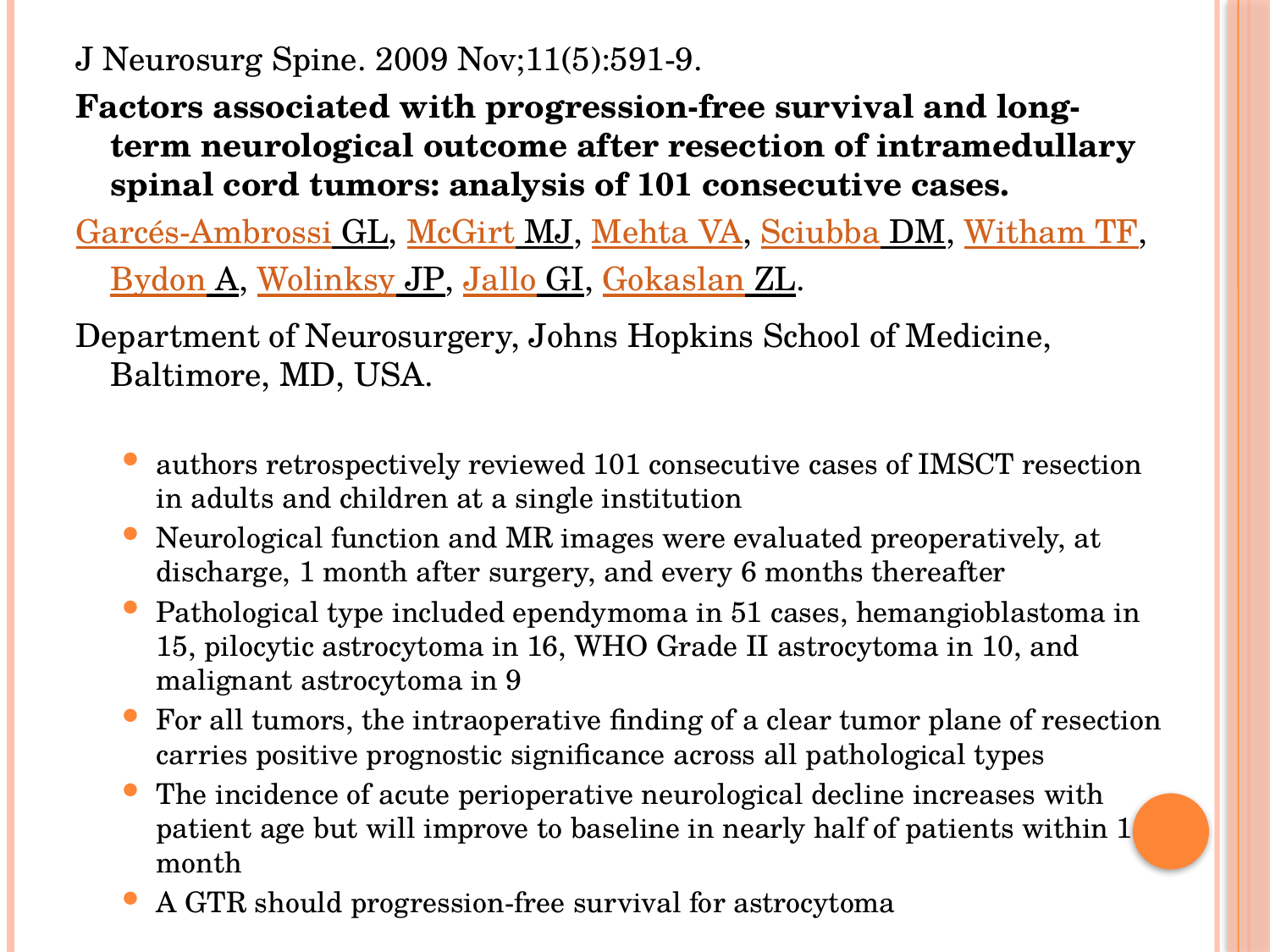

J Neurosurg Spine. 2009 Nov;11(5):591-9.
Factors associated with progression-free survival and long-term neurological outcome after resection of intramedullary spinal cord tumors: analysis of 101 consecutive cases.
Garcés-Ambrossi GL, McGirt MJ, Mehta VA, Sciubba DM, Witham TF, Bydon A, Wolinksy JP, Jallo GI, Gokaslan ZL.
Department of Neurosurgery, Johns Hopkins School of Medicine, Baltimore, MD, USA.

authors retrospectively reviewed 101 consecutive cases of IMSCT resection in adults and children at a single institution
Neurological function and MR images were evaluated preoperatively, at discharge, 1 month after surgery, and every 6 months thereafter
Pathological type included ependymoma in 51 cases, hemangioblastoma in 15, pilocytic astrocytoma in 16, WHO Grade II astrocytoma in 10, and malignant astrocytoma in 9
For all tumors, the intraoperative finding of a clear tumor plane of resection carries positive prognostic significance across all pathological types
The incidence of acute perioperative neurological decline increases with patient age but will improve to baseline in nearly half of patients within 1 month
A GTR should progression-free survival for astrocytoma